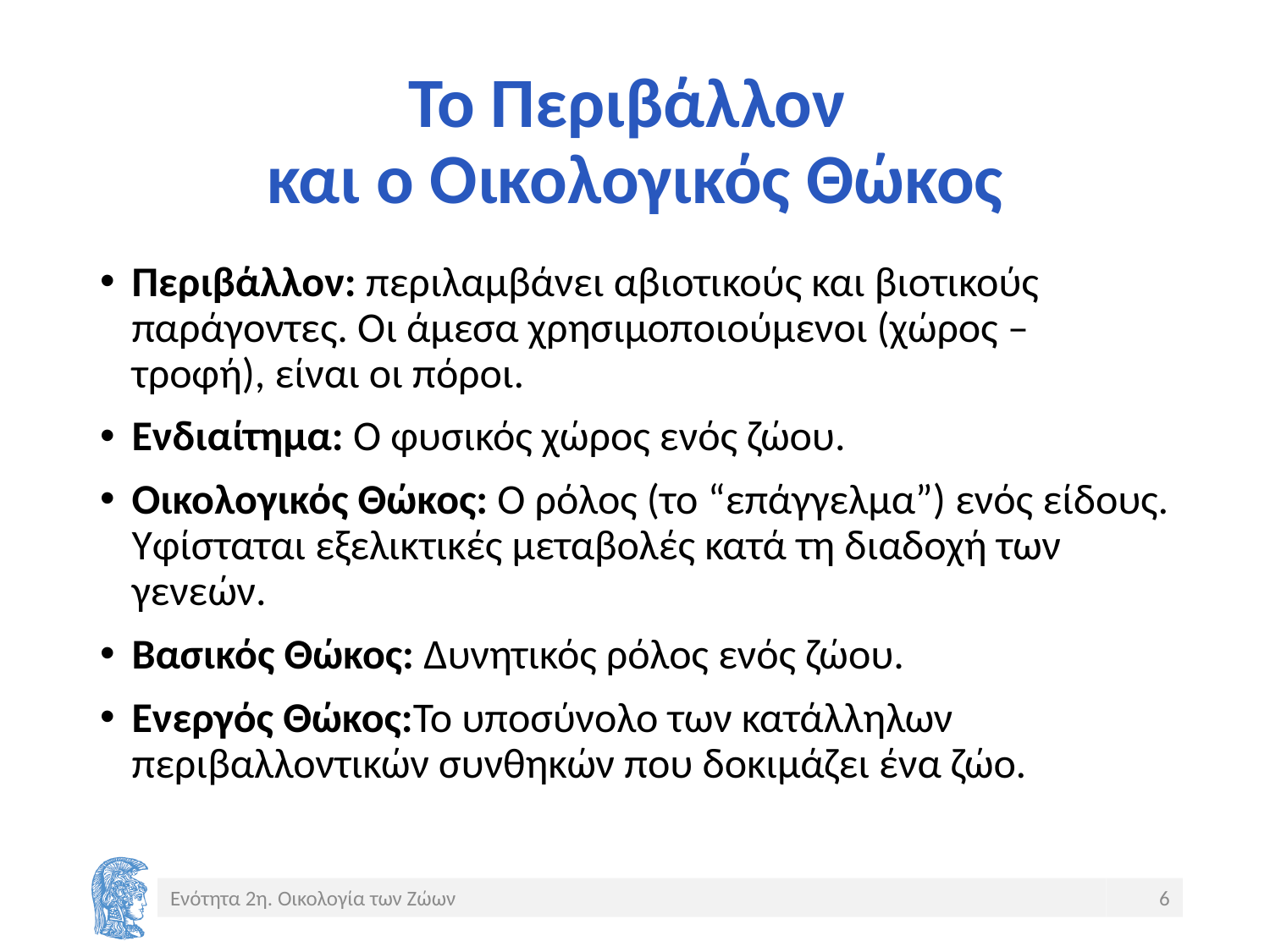

# Το Περιβάλλον και ο Οικολογικός Θώκος
Περιβάλλον: περιλαμβάνει αβιοτικούς και βιοτικούς παράγοντες. Οι άμεσα χρησιμοποιούμενοι (χώρος – τροφή), είναι οι πόροι.
Ενδιαίτημα: Ο φυσικός χώρος ενός ζώου.
Οικολογικός Θώκος: Ο ρόλος (το “επάγγελμα”) ενός είδους. Υφίσταται εξελικτικές μεταβολές κατά τη διαδοχή των γενεών.
Βασικός Θώκος: Δυνητικός ρόλος ενός ζώου.
Ενεργός Θώκος:Το υποσύνολο των κατάλληλων περιβαλλοντικών συνθηκών που δοκιμάζει ένα ζώο.

Ενότητα 2η. Οικολογία των Ζώων
6